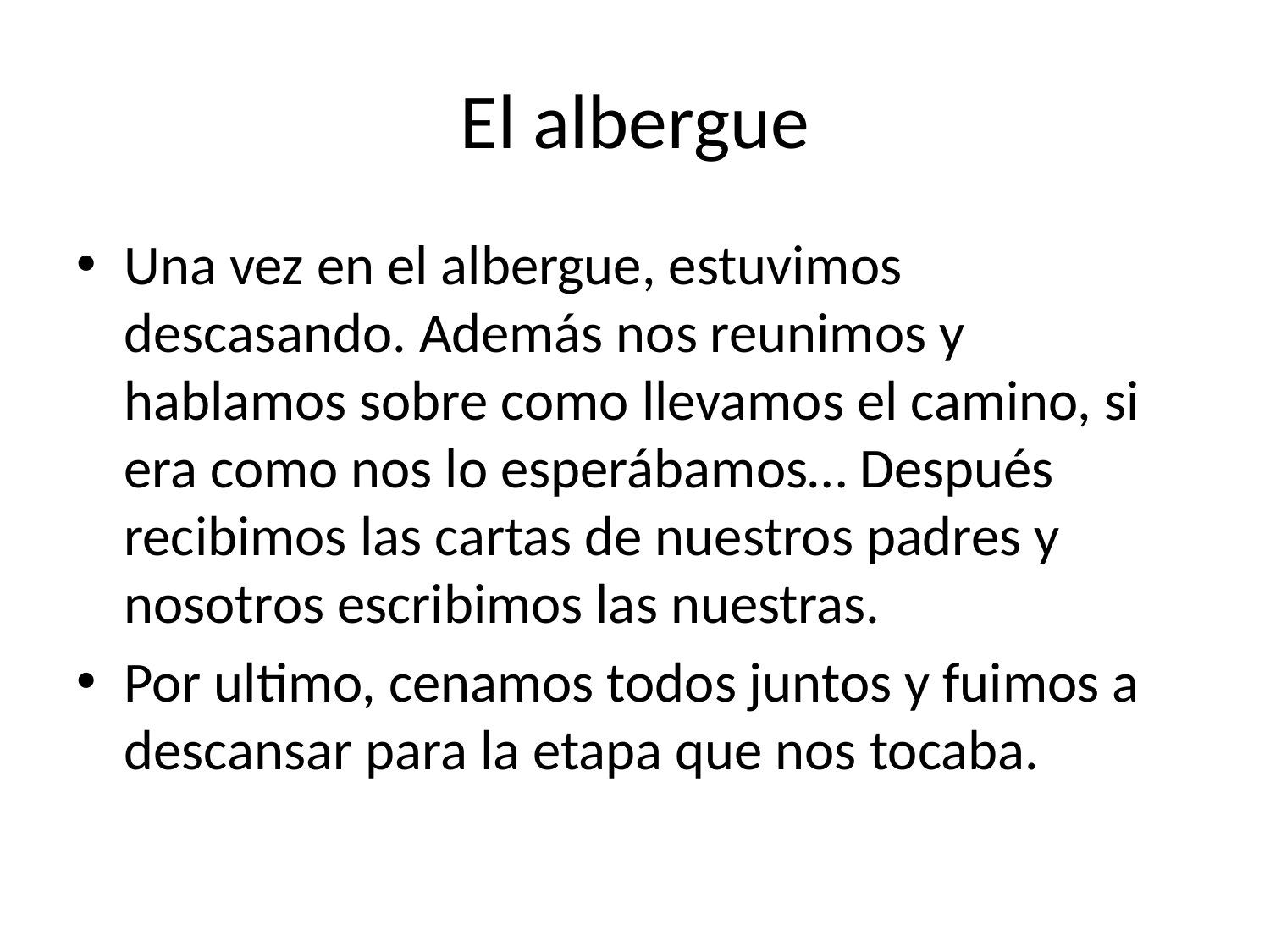

# El albergue
Una vez en el albergue, estuvimos descasando. Además nos reunimos y hablamos sobre como llevamos el camino, si era como nos lo esperábamos… Después recibimos las cartas de nuestros padres y nosotros escribimos las nuestras.
Por ultimo, cenamos todos juntos y fuimos a descansar para la etapa que nos tocaba.